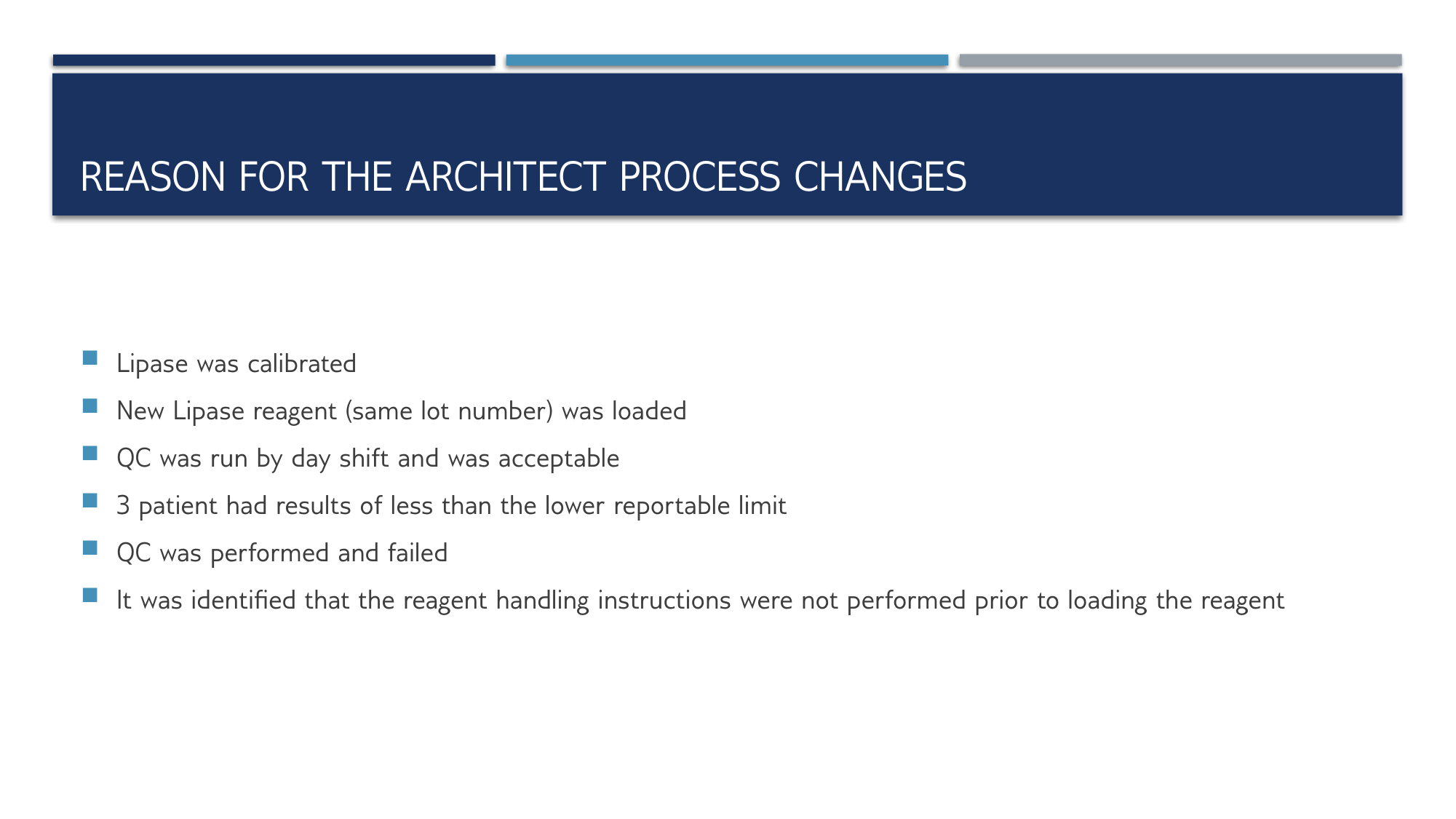

# Reason for the architect process changes
Lipase was calibrated
New Lipase reagent (same lot number) was loaded
QC was run by day shift and was acceptable
3 patient had results of less than the lower reportable limit
QC was performed and failed
It was identified that the reagent handling instructions were not performed prior to loading the reagent